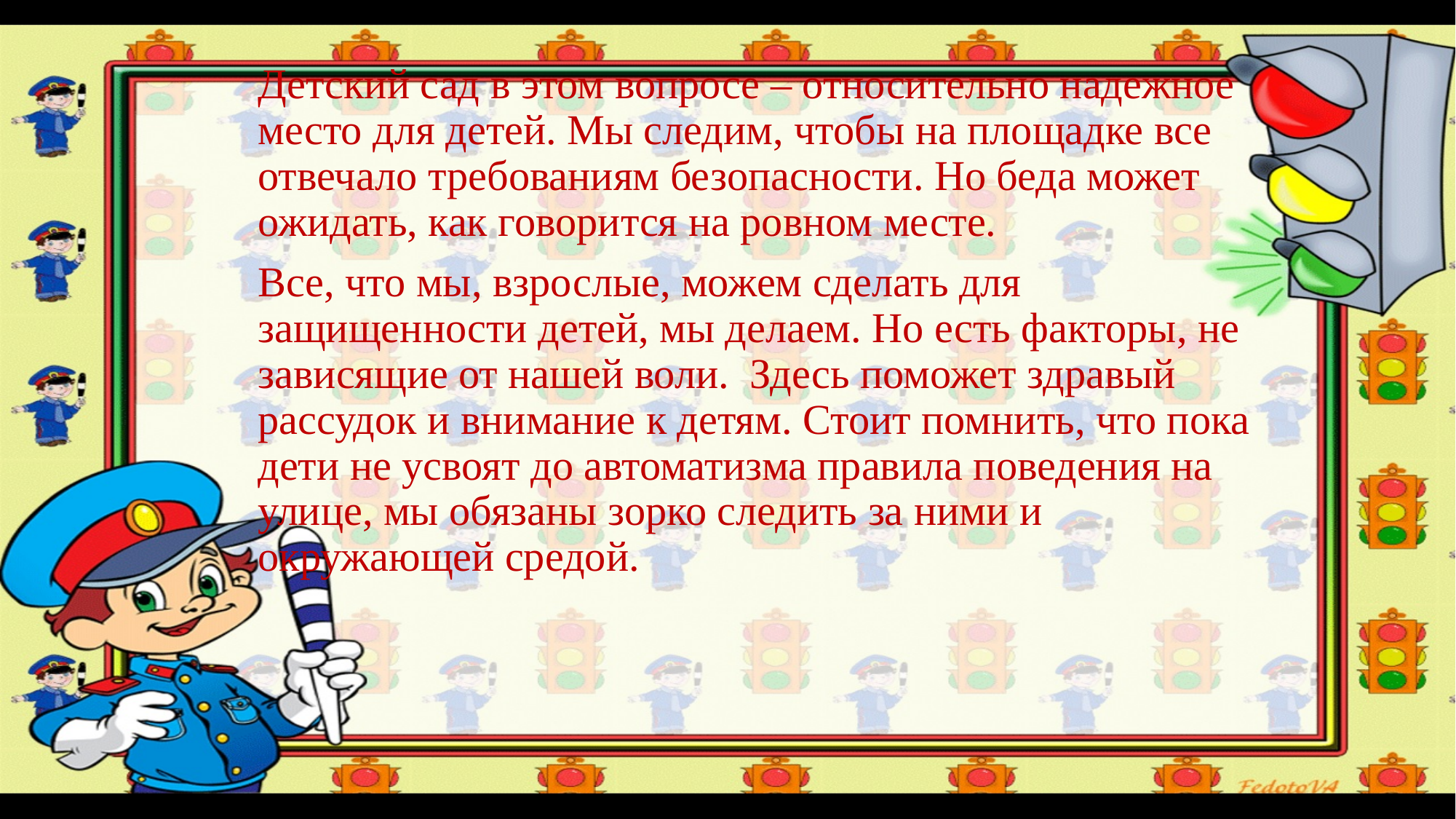

Детский сад в этом вопросе – относительно надежное место для детей. Мы следим, чтобы на площадке все отвечало требованиям безопасности. Но беда может ожидать, как говорится на ровном месте.
Все, что мы, взрослые, можем сделать для защищенности детей, мы делаем. Но есть факторы, не зависящие от нашей воли.  Здесь поможет здравый рассудок и внимание к детям. Стоит помнить, что пока дети не усвоят до автоматизма правила поведения на улице, мы обязаны зорко следить за ними и окружающей средой.